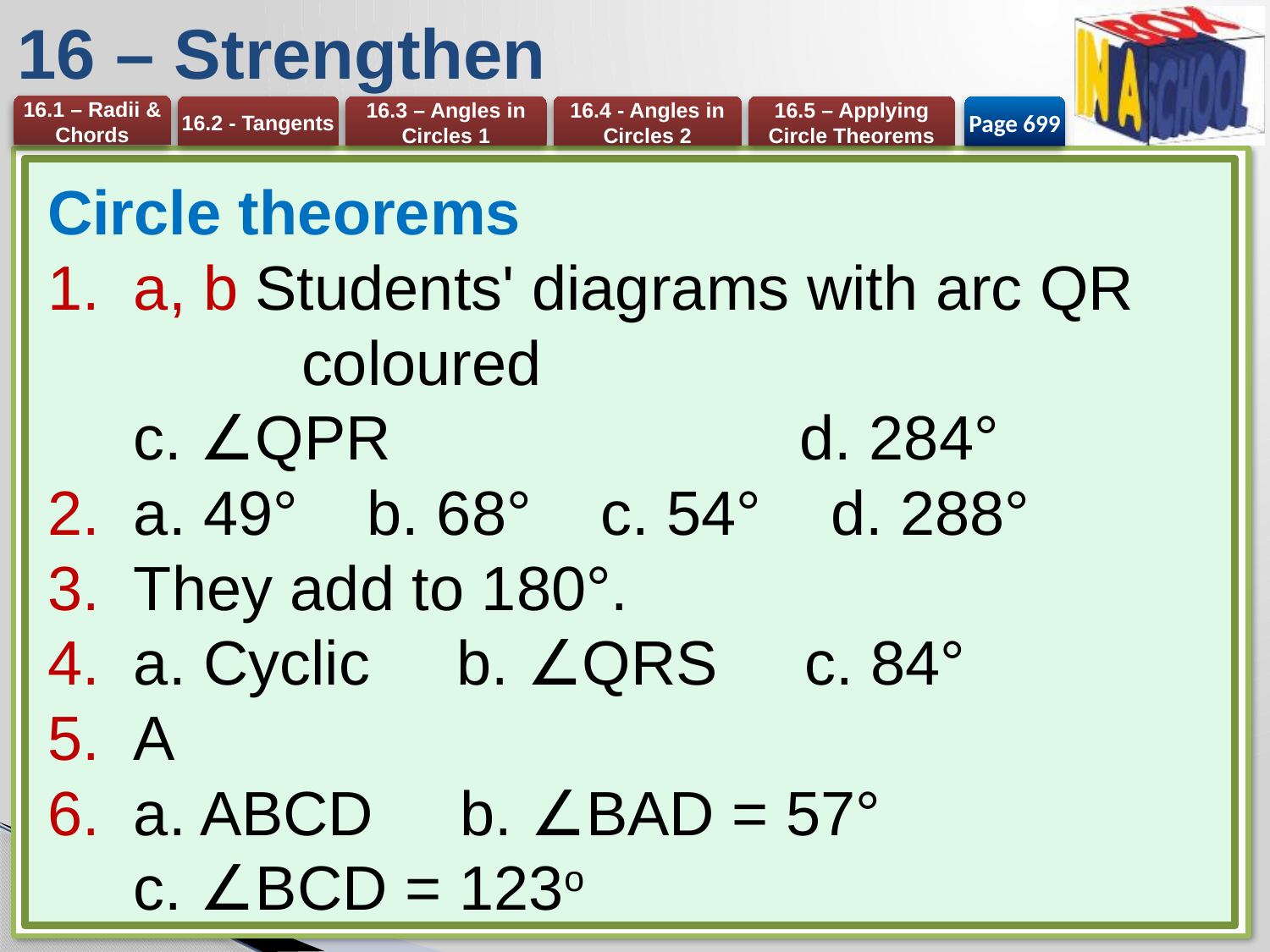

# 16 – Strengthen
Page 699
Circle theorems
a, b Students' diagrams with arc QR 	coloured
c. ∠QPR 	d. 284°
a. 49°    b. 68°    c. 54°    d. 288°
They add to 180°.
a. Cyclic     b. ∠QRS     c. 84°
A
a. ABCD     b. ∠BAD = 57°
c. ∠BCD = 123o